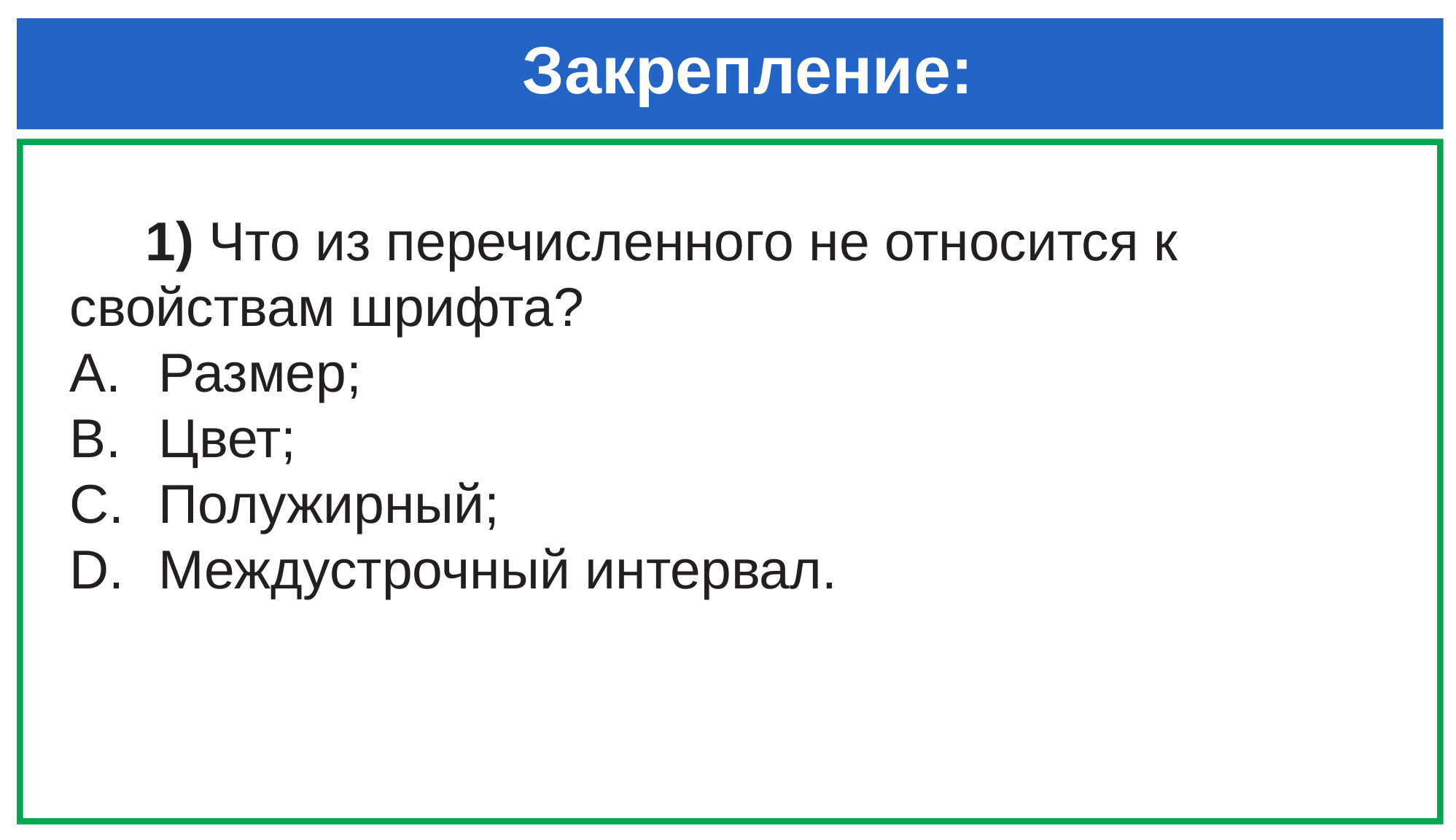

# Закрепление:
     1) Что из перечисленного не относится к свойствам шрифта?
Размер;
Цвет;
Полужирный;
Междустрочный интервал.